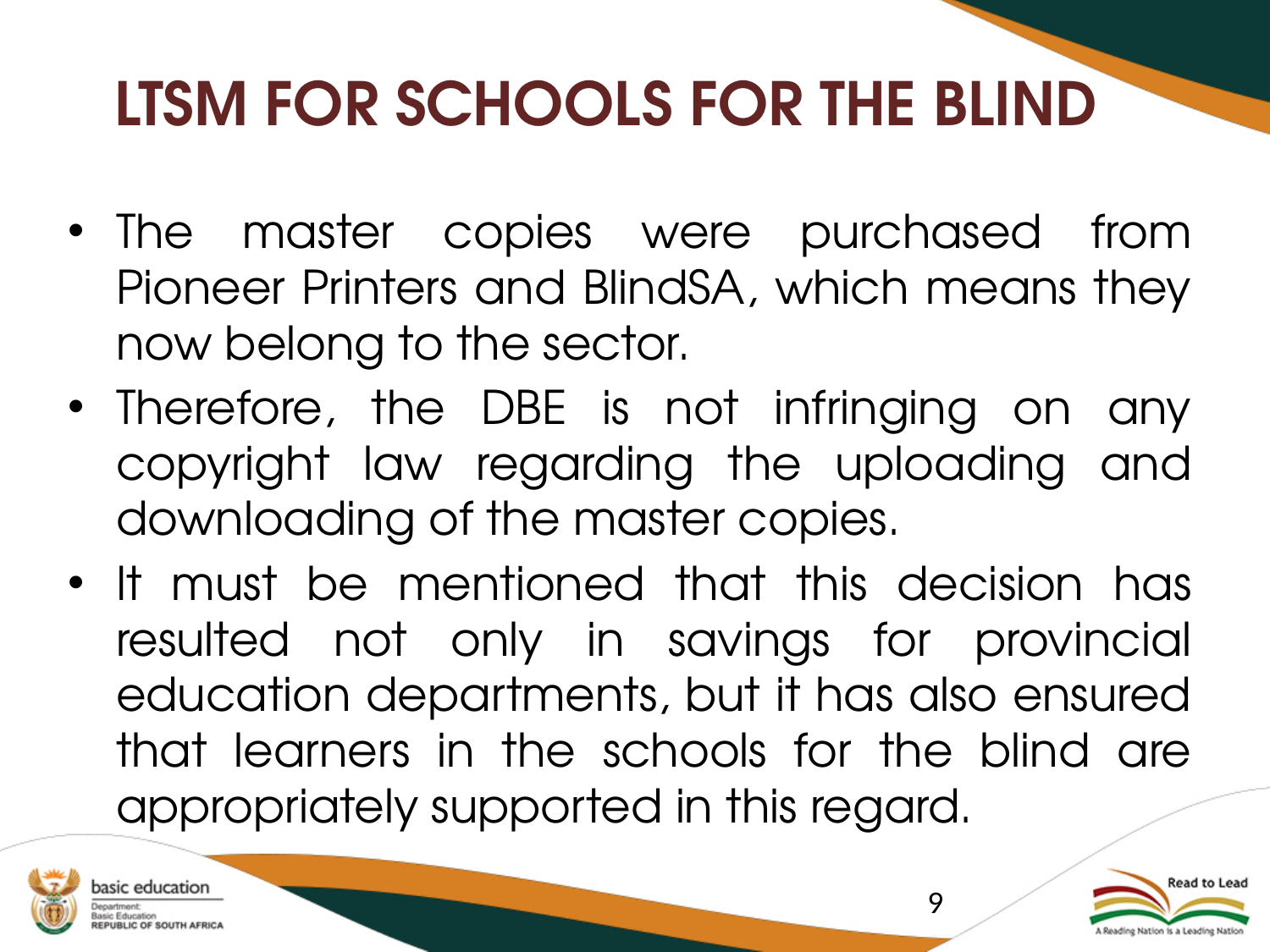

# LTSM FOR SCHOOLS FOR THE BLIND
The master copies were purchased from Pioneer Printers and BlindSA, which means they now belong to the sector.
Therefore, the DBE is not infringing on any copyright law regarding the uploading and downloading of the master copies.
It must be mentioned that this decision has resulted not only in savings for provincial education departments, but it has also ensured that learners in the schools for the blind are appropriately supported in this regard.
9